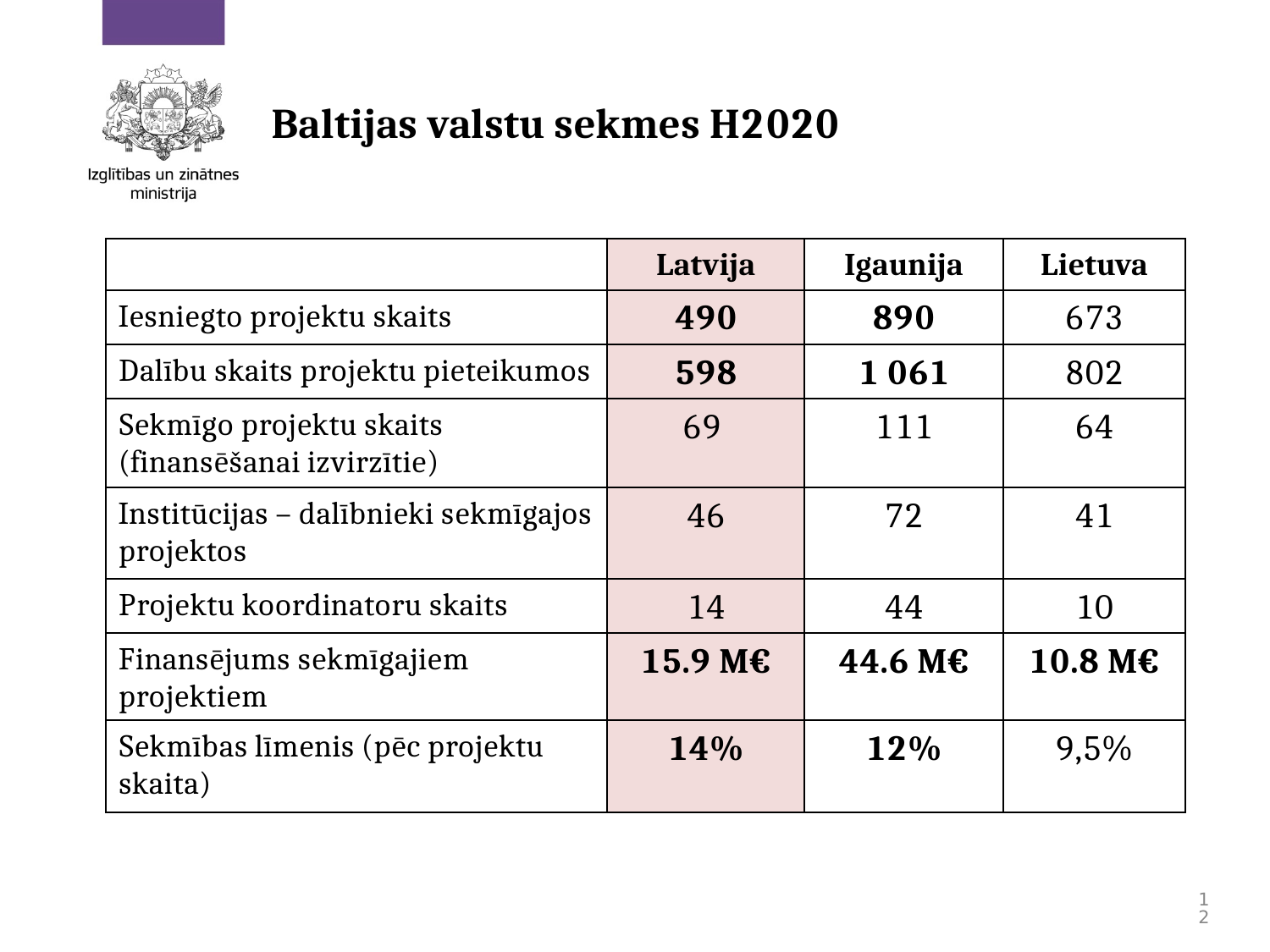

# Baltijas valstu sekmes H2020

|  | Latvija | Igaunija | Lietuva |
| --- | --- | --- | --- |
| Iesniegto projektu skaits | 490 | 890 | 673 |
| Dalību skaits projektu pieteikumos | 598 | 1 061 | 802 |
| Sekmīgo projektu skaits (finansēšanai izvirzītie) | 69 | 111 | 64 |
| Institūcijas – dalībnieki sekmīgajos projektos | 46 | 72 | 41 |
| Projektu koordinatoru skaits | 14 | 44 | 10 |
| Finansējums sekmīgajiem projektiem | 15.9 M€ | 44.6 M€ | 10.8 M€ |
| Sekmības līmenis (pēc projektu skaita) | 14% | 12% | 9,5% |

12